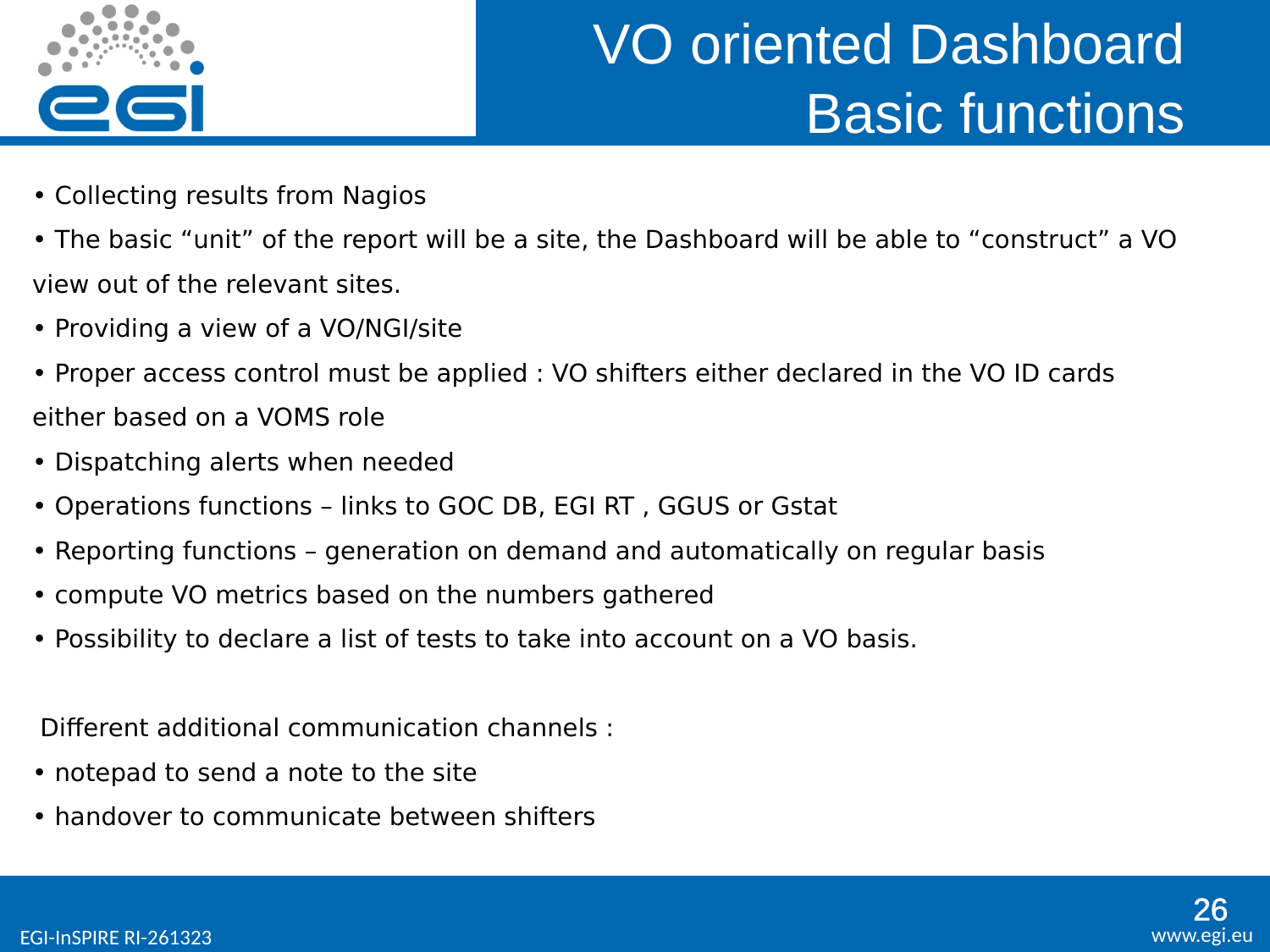

VO oriented Dashboard
Basic functions
• Collecting results from Nagios
• The basic “unit” of the report will be a site, the Dashboard will be able to “construct” a VO view out of the relevant sites.
• Providing a view of a VO/NGI/site
• Proper access control must be applied : VO shifters either declared in the VO ID cards either based on a VOMS role
• Dispatching alerts when needed
• Operations functions – links to GOC DB, EGI RT , GGUS or Gstat
• Reporting functions – generation on demand and automatically on regular basis
• compute VO metrics based on the numbers gathered
• Possibility to declare a list of tests to take into account on a VO basis.

 Different additional communication channels :
• notepad to send a note to the site
• handover to communicate between shifters

26